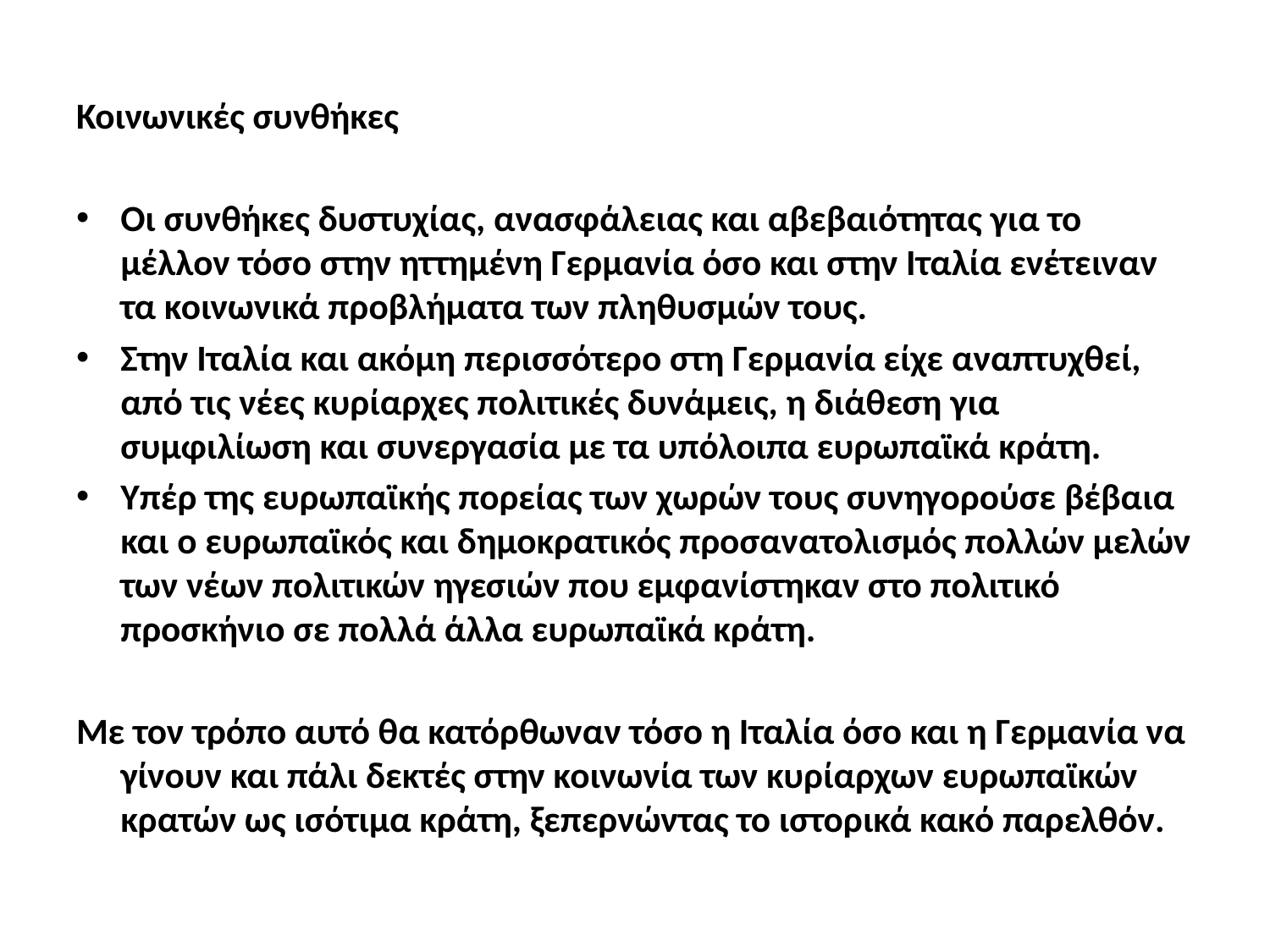

Κοινωνικές συνθήκες

Οι συνθήκες δυστυχίας, ανασφάλειας και αβεβαιότητας για το μέλλον τόσο στην ηττημένη Γερμανία όσο και στην Ιταλία ενέτειναν τα κοινωνικά προβλήματα των πληθυσμών τους.
Στην Ιταλία και ακόμη περισσότερο στη Γερμανία είχε αναπτυχθεί, από τις νέες κυρίαρχες πολιτικές δυνάμεις, η διάθεση για συμφιλίωση και συνεργασία με τα υπόλοιπα ευρωπαϊκά κράτη.
Υπέρ της ευρωπαϊκής πορείας των χωρών τους συνηγορούσε βέβαια και ο ευρωπαϊκός και δημοκρατικός προσανατολισμός πολλών μελών των νέων πολιτικών ηγεσιών που εμφανίστηκαν στο πολιτικό προσκήνιο σε πολλά άλλα ευρωπαϊκά κράτη.

Με τον τρόπο αυτό θα κατόρθωναν τόσο η Ιταλία όσο και η Γερμανία να γίνουν και πάλι δεκτές στην κοινωνία των κυρίαρχων ευρωπαϊκών κρατών ως ισότιμα κράτη, ξεπερνώντας το ιστορικά κακό παρελθόν.